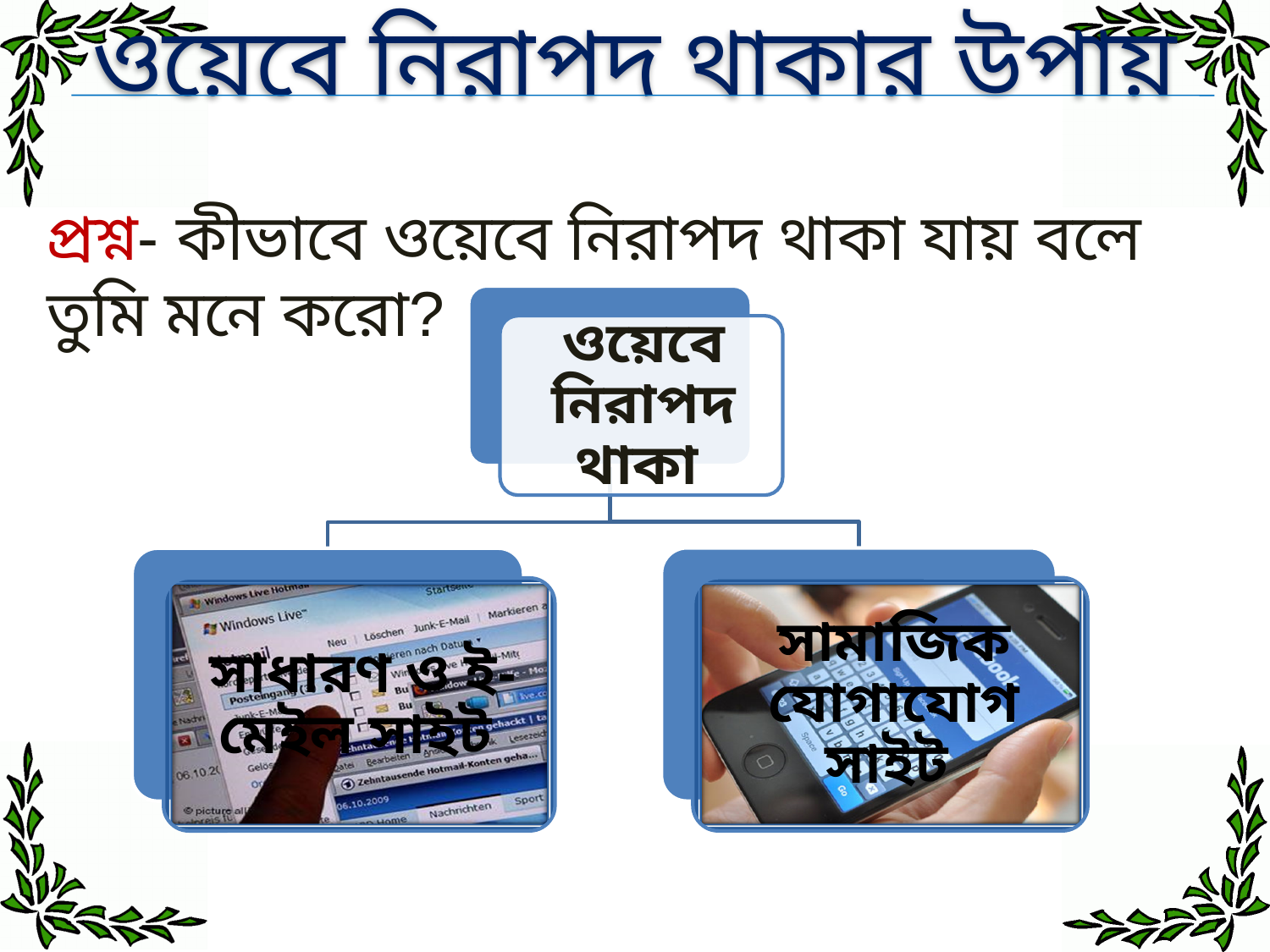

ওয়েবে নিরাপদ থাকার উপায়
প্রশ্ন- কীভাবে ওয়েবে নিরাপদ থাকা যায় বলে তুমি মনে করো?
ওয়েবে নিরাপদ থাকা
সাধারণ ও ই-মেইল সাইট
সামাজিক যোগাযোগ সাইট